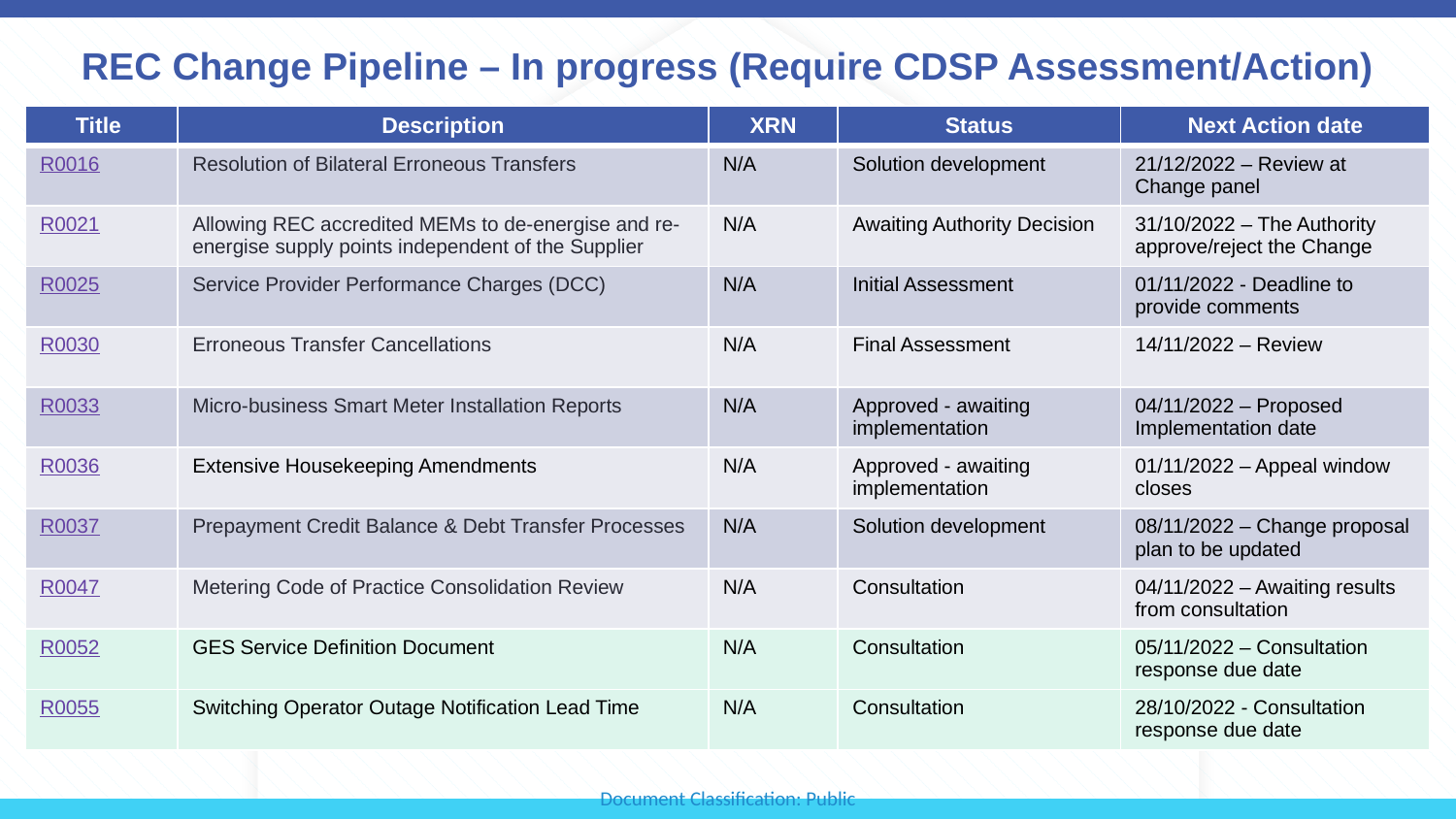

# REC Change Pipeline – In progress (Require CDSP Assessment/Action)
| Title | Description | XRN | Status | Next Action date |
| --- | --- | --- | --- | --- |
| R0016 | Resolution of Bilateral Erroneous Transfers | N/A | Solution development | 21/12/2022 – Review at Change panel |
| R0021 | Allowing REC accredited MEMs to de-energise and re-energise supply points independent of the Supplier | N/A | Awaiting Authority Decision | 31/10/2022 – The Authority approve/reject the Change |
| R0025 | Service Provider Performance Charges (DCC) | N/A | Initial Assessment | 01/11/2022 - Deadline to provide comments |
| R0030 | Erroneous Transfer Cancellations | N/A | Final Assessment | 14/11/2022 – Review |
| R0033 | Micro-business Smart Meter Installation Reports | N/A | Approved - awaiting implementation | 04/11/2022 – Proposed Implementation date |
| R0036 | Extensive Housekeeping Amendments | N/A | Approved - awaiting implementation | 01/11/2022 – Appeal window closes |
| R0037 | Prepayment Credit Balance & Debt Transfer Processes | N/A | Solution development | 08/11/2022 – Change proposal plan to be updated |
| R0047 | Metering Code of Practice Consolidation Review | N/A | Consultation | 04/11/2022 – Awaiting results from consultation |
| R0052 | GES Service Definition Document | N/A | Consultation | 05/11/2022 – Consultation response due date |
| R0055 | Switching Operator Outage Notification Lead Time | N/A | Consultation | 28/10/2022 - Consultation response due date |